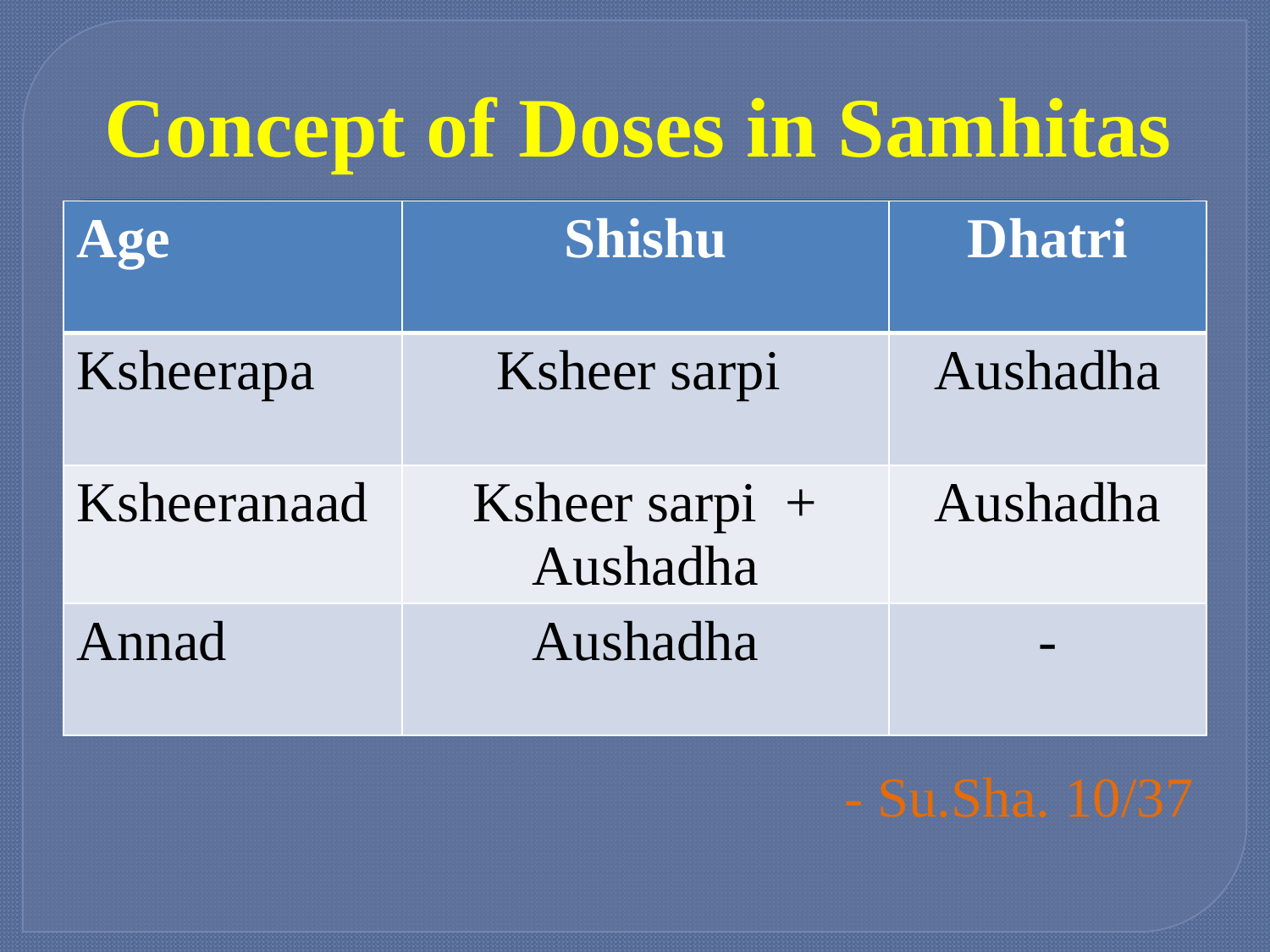

# Concept of Doses in Samhitas
| Age | Shishu | Dhatri |
| --- | --- | --- |
| Ksheerapa | Ksheer sarpi | Aushadha |
| Ksheeranaad | Ksheer sarpi + Aushadha | Aushadha |
| Annad | Aushadha | - |
- Su.Sha. 10/37